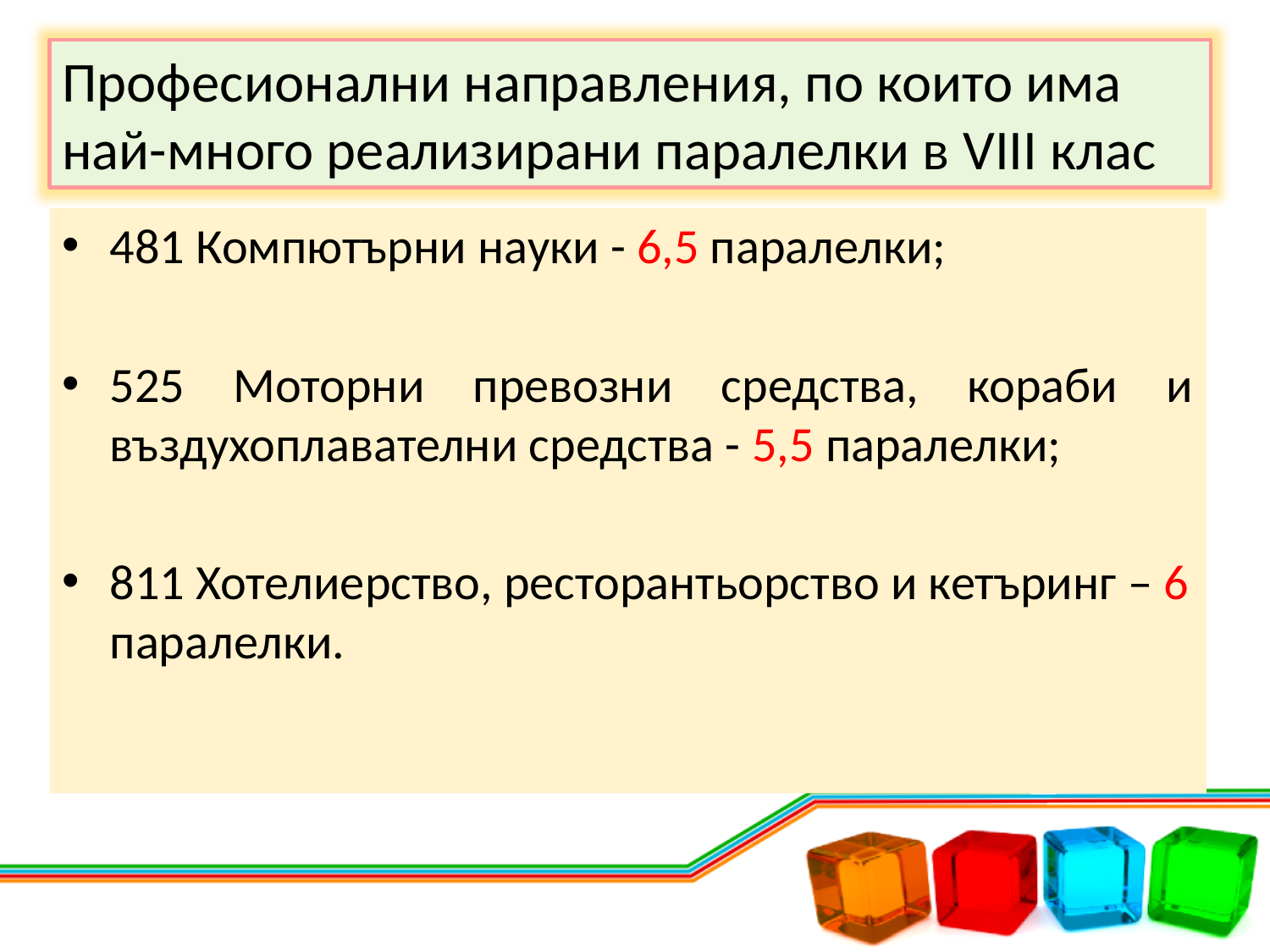

Професионални направления, по които има най-много реализирани паралелки в VIII клас
481 Компютърни науки - 6,5 паралелки;

525 Моторни превозни средства, кораби и въздухоплавателни средства - 5,5 паралелки;

811 Хотелиерство, ресторантьорство и кетъринг – 6 паралелки.